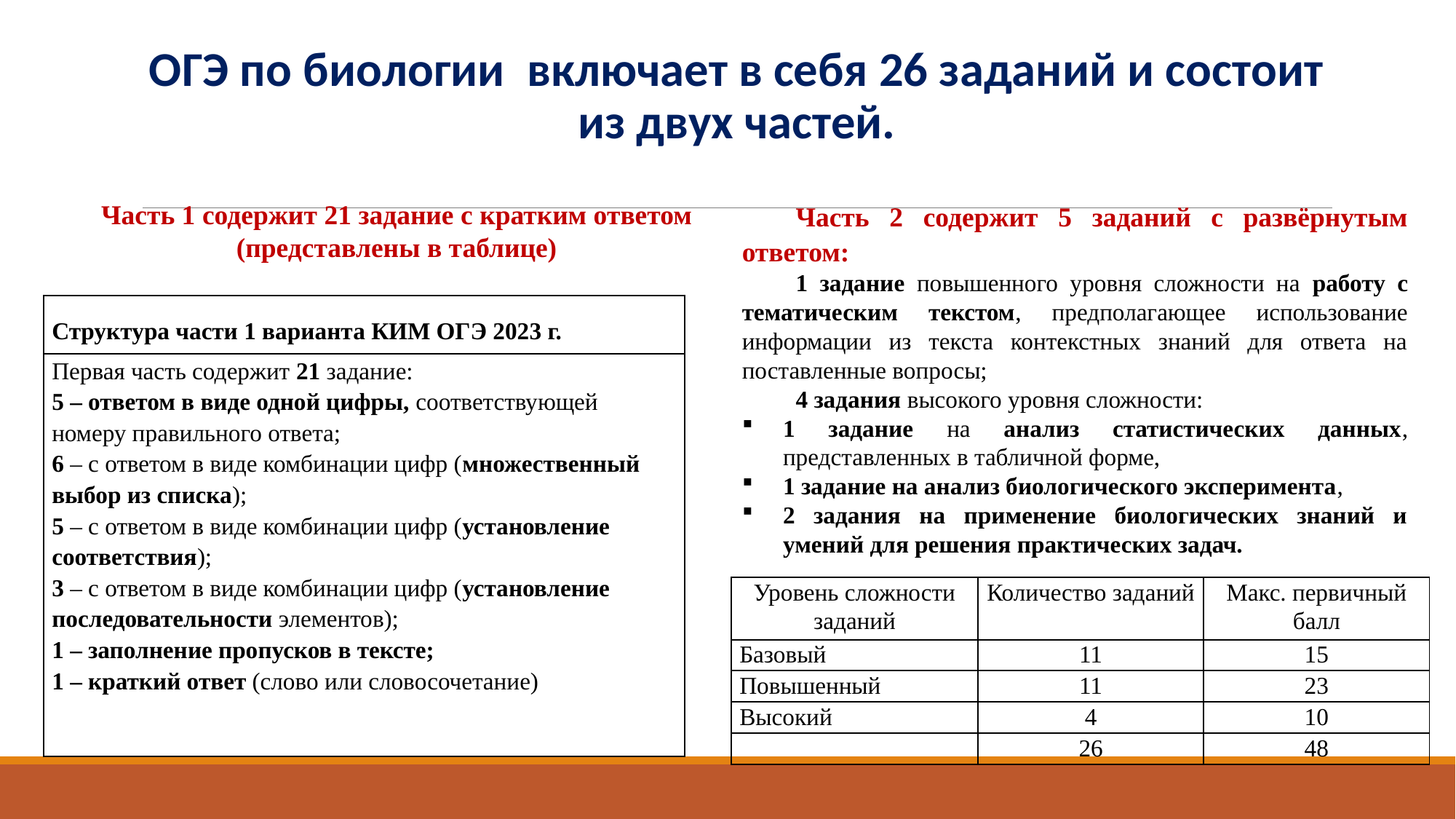

ОГЭ по биологии  включает в себя 26 заданий и состоит из двух частей.
Часть 1 содержит 21 задание с кратким ответом (представлены в таблице)
Часть 2 содержит 5 заданий с развёрнутым ответом:
1 задание повышенного уровня сложности на работу с тематическим текстом, предполагающее использование информации из текста контекстных знаний для ответа на поставленные вопросы;
4 задания высокого уровня сложности:
1 задание на анализ статистических данных, представленных в табличной форме,
1 задание на анализ биологического эксперимента,
2 задания на применение биологических знаний и умений для решения практических задач.

| Структура части 1 варианта КИМ ОГЭ 2023 г. |
| --- |
| Первая часть содержит 21 задание: 5 – ответом в виде одной цифры, соответствующей номеру правильного ответа; 6 – с ответом в виде комбинации цифр (множественный выбор из списка); 5 – с ответом в виде комбинации цифр (установление соответствия); 3 – с ответом в виде комбинации цифр (установление последовательности элементов); 1 – заполнение пропусков в тексте; 1 – краткий ответ (слово или словосочетание) |
| Уровень сложности заданий | Количество заданий | Макс. первичный балл |
| --- | --- | --- |
| Базовый | 11 | 15 |
| Повышенный | 11 | 23 |
| Высокий | 4 | 10 |
|  | 26 | 48 |